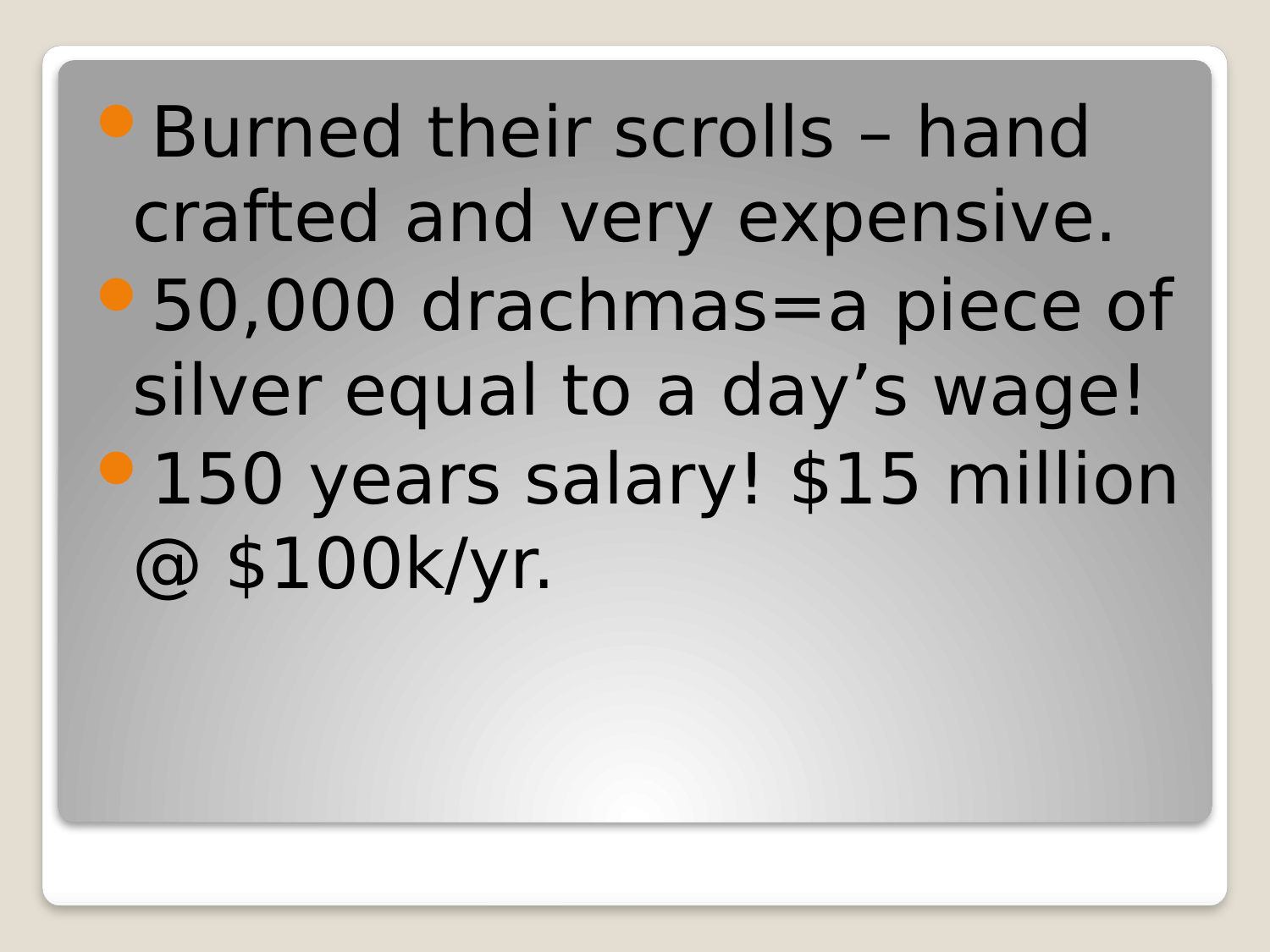

Burned their scrolls – hand crafted and very expensive.
50,000 drachmas=a piece of silver equal to a day’s wage!
150 years salary! $15 million @ $100k/yr.
#